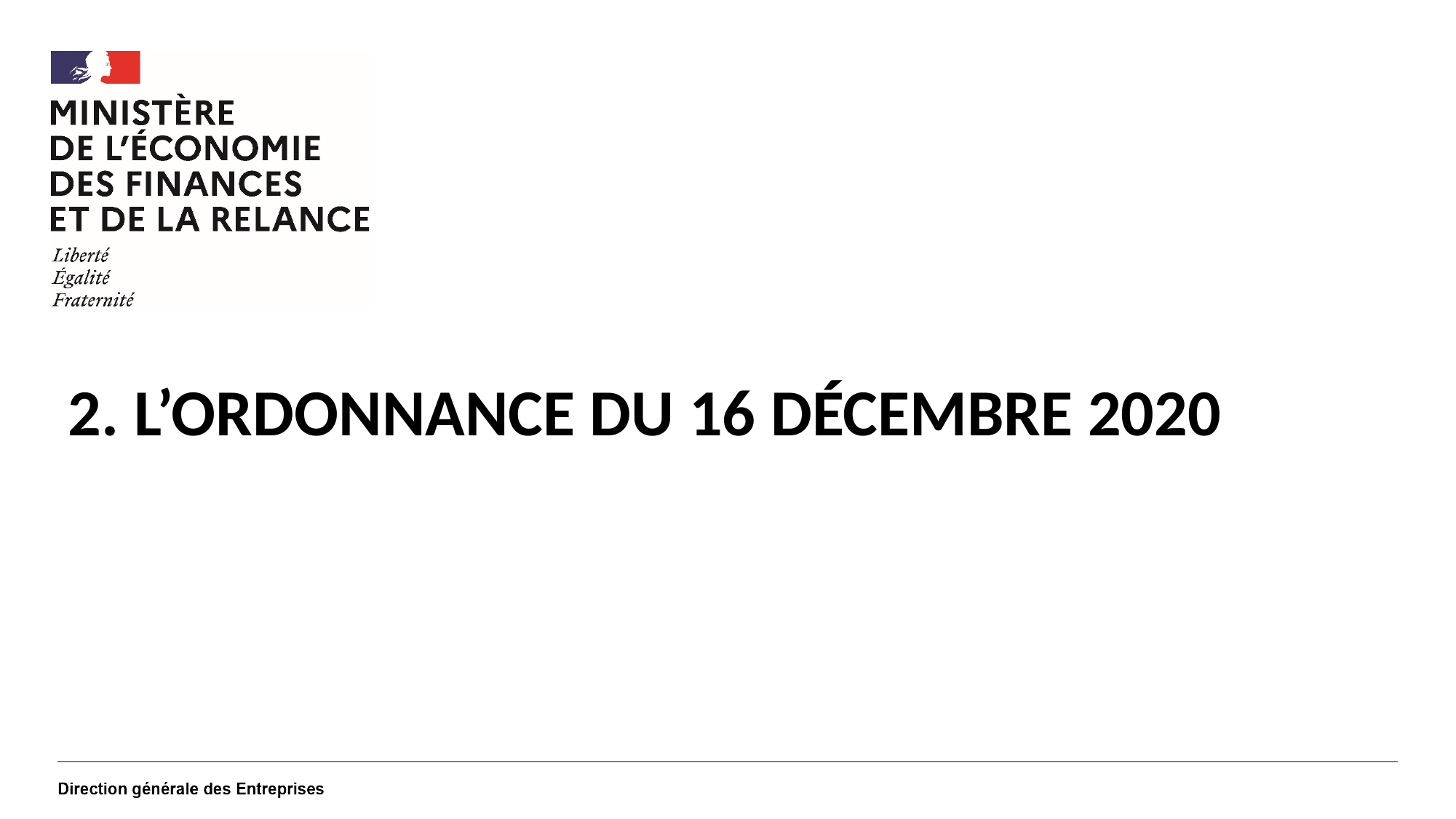

#
2. L’ordonnance du 16 décembre 2020